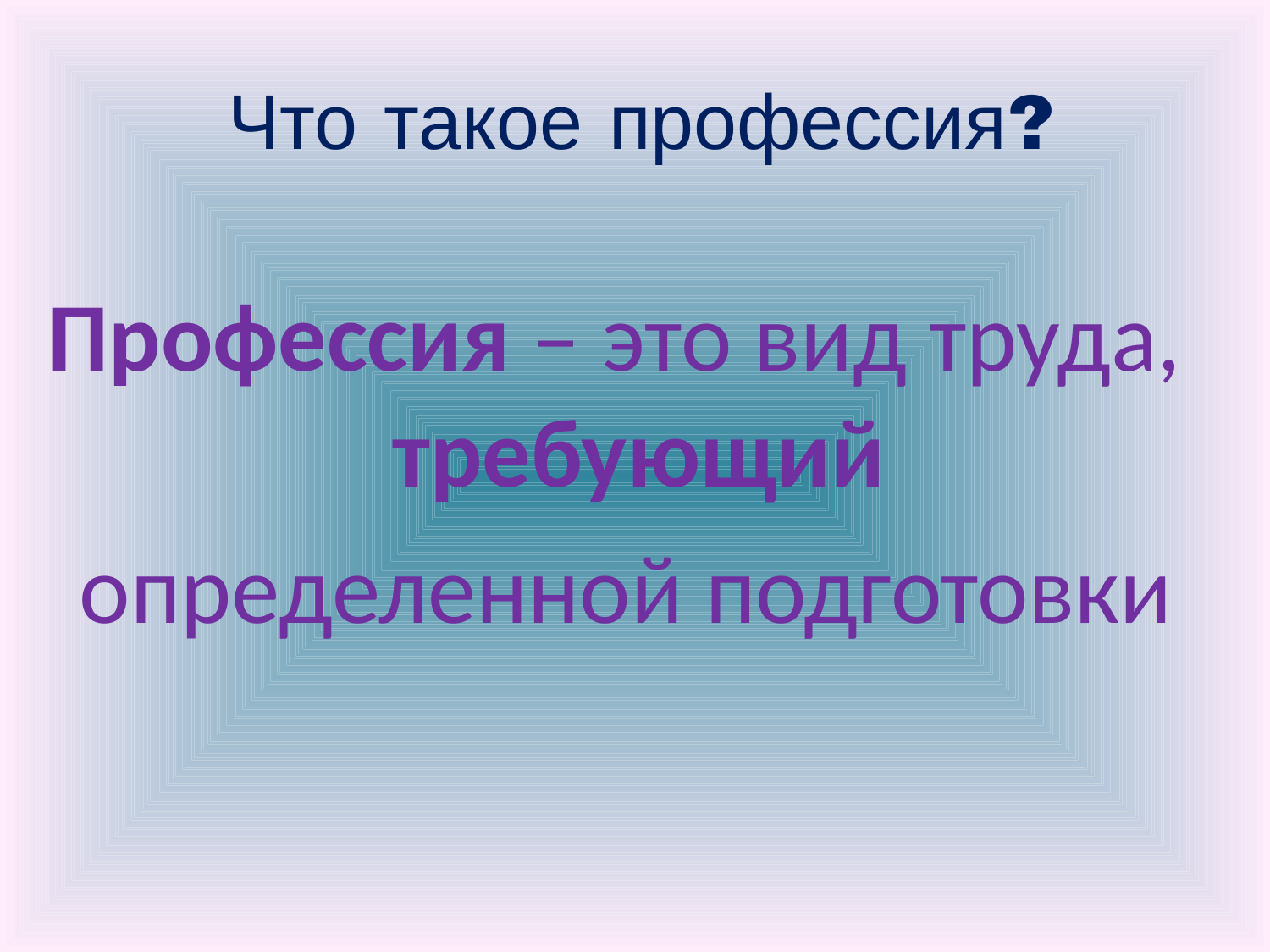

# Что такое профессия?
Профессия – это вид труда, требующий
 определенной подготовки